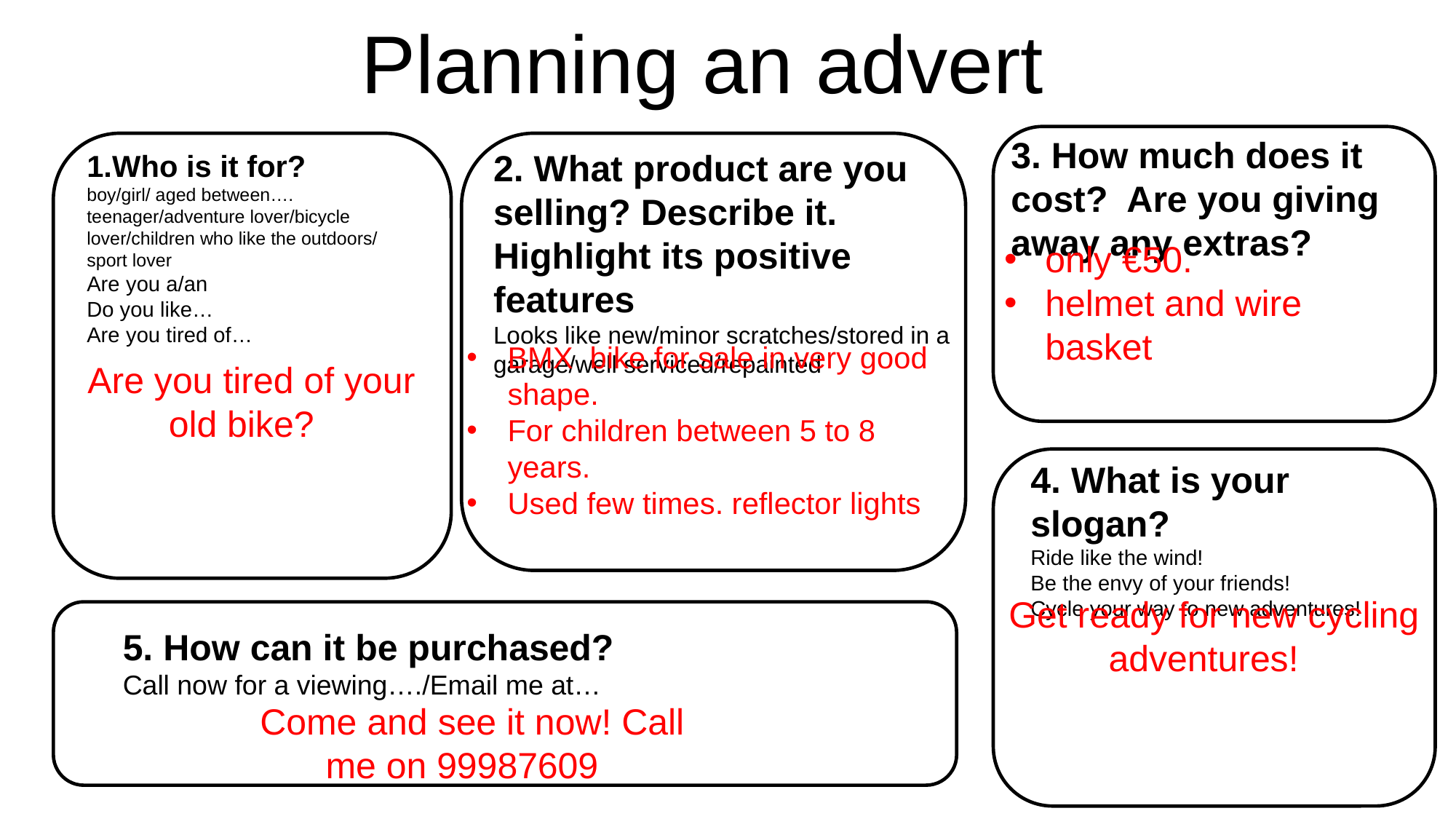

Planning an advert

3. How much does it cost?  Are you giving away any extras?

Who is it for?
boy/girl/ aged between….
teenager/adventure lover/bicycle lover/children who like the outdoors/ sport lover
Are you a/an
Do you like…
Are you tired of…

2. What product are you selling? Describe it.  Highlight its positive features
Looks like new/minor scratches/stored in a garage/well serviced/repainted
only €50.
helmet and wire basket
BMX  bike for sale in very good shape.
For children between 5 to 8 years.
Used few times. reflector lights
Are you tired of your old bike?

4. What is your slogan?
Ride like the wind!
Be the envy of your friends!
Cycle your way to new adventures!
Get ready for new cycling adventures!

5. How can it be purchased?
Call now for a viewing…./Email me at…
Come and see it now! Call me on 99987609